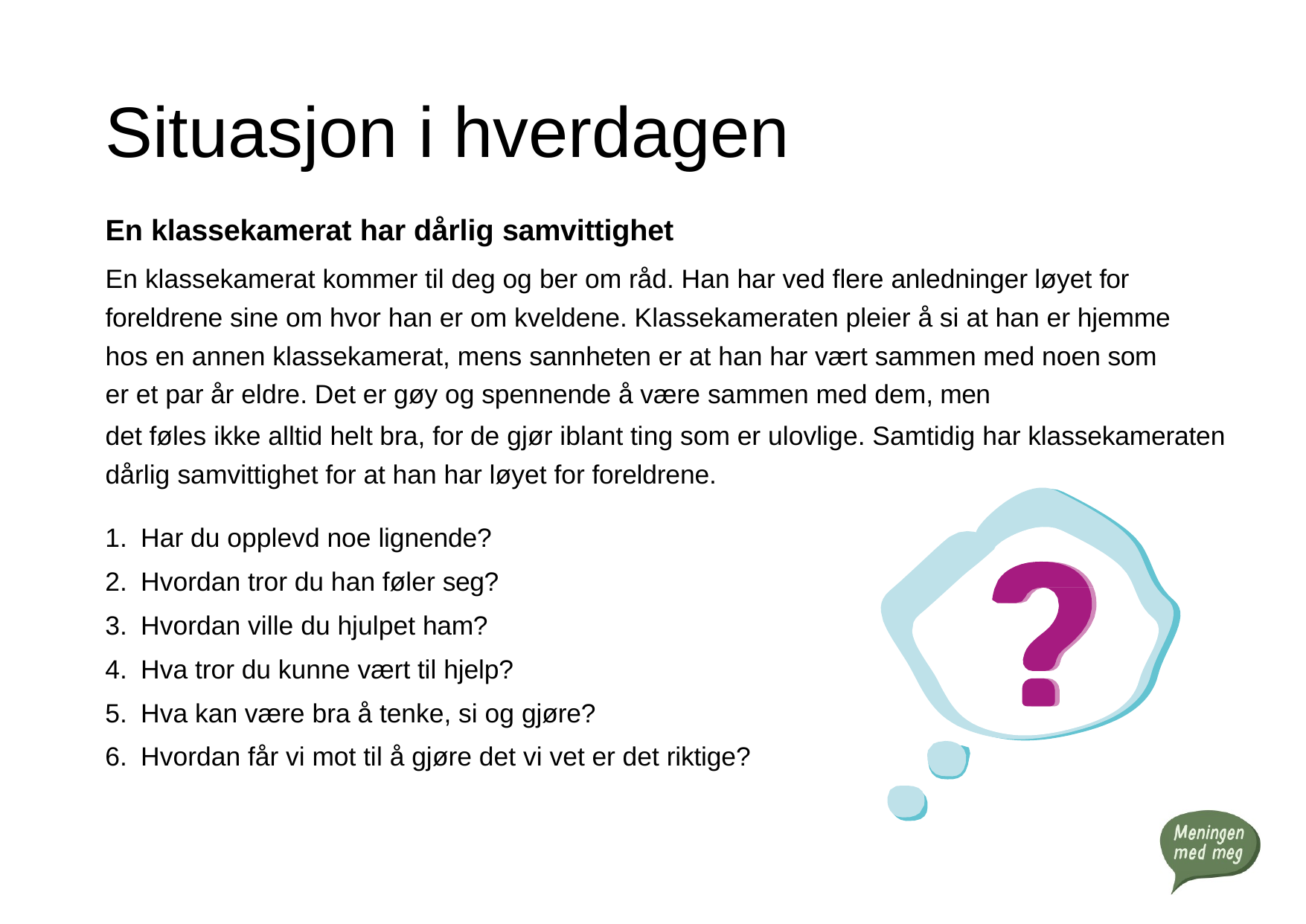

# Situasjon i hverdagen
En klassekamerat har dårlig samvittighet
En klassekamerat kommer til deg og ber om råd. Han har ved flere anledninger løyet for foreldrene sine om hvor han er om kveldene. Klassekameraten pleier å si at han er hjemme hos en annen klassekamerat, mens sannheten er at han har vært sammen med noen som er et par år eldre. Det er gøy og spennende å være sammen med dem, men
det føles ikke alltid helt bra, for de gjør iblant ting som er ulovlige. Samtidig har klassekameraten dårlig samvittighet for at han har løyet for foreldrene.

Har du opplevd noe lignende?
Hvordan tror du han føler seg?
Hvordan ville du hjulpet ham?
Hva tror du kunne vært til hjelp?
Hva kan være bra å tenke, si og gjøre?
Hvordan får vi mot til å gjøre det vi vet er det riktige?